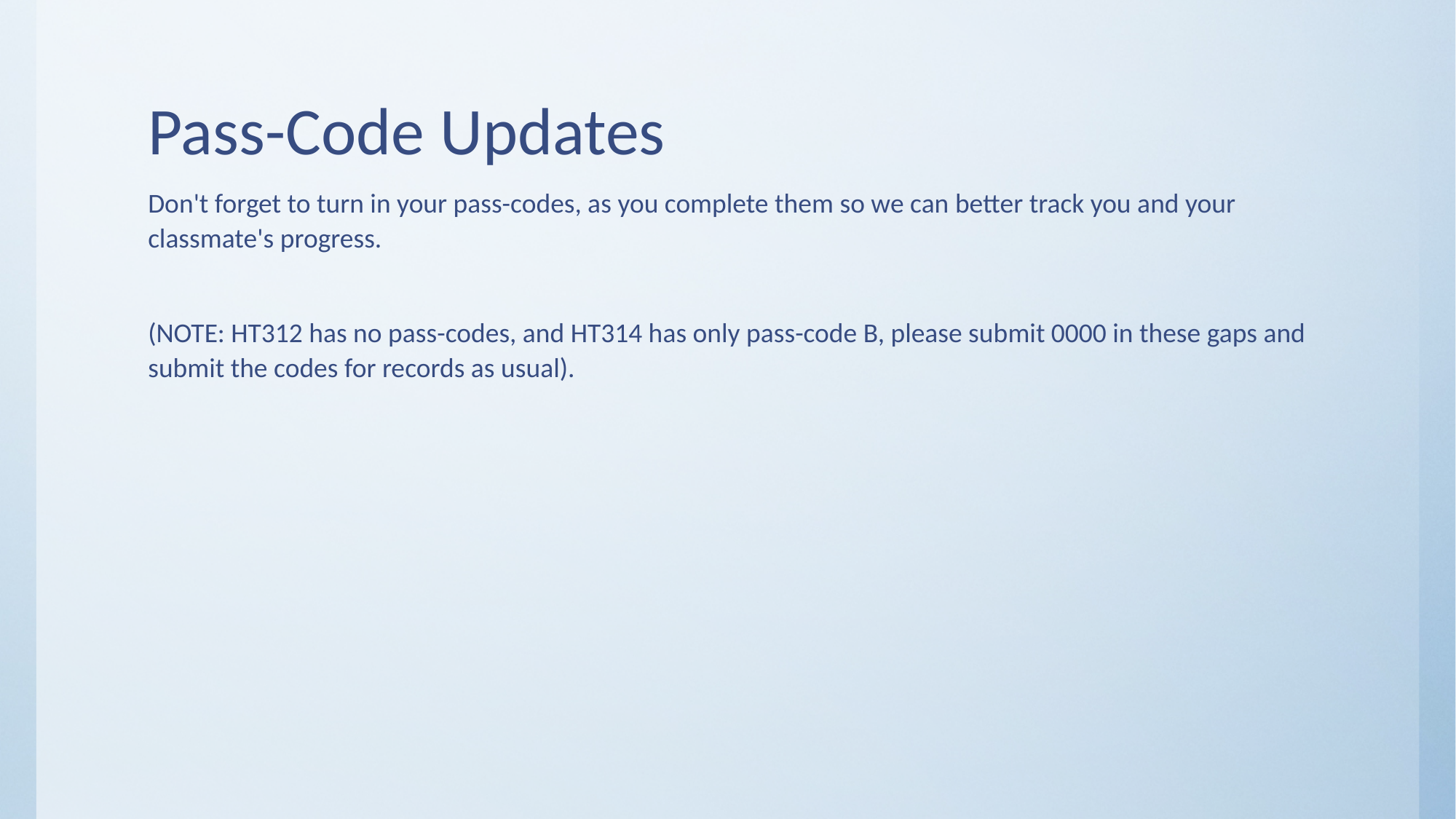

# Pass-Code Updates
Don't forget to turn in your pass-codes, as you complete them so we can better track you and your classmate's progress.

(NOTE: HT312 has no pass-codes, and HT314 has only pass-code B, please submit 0000 in these gaps and submit the codes for records as usual).